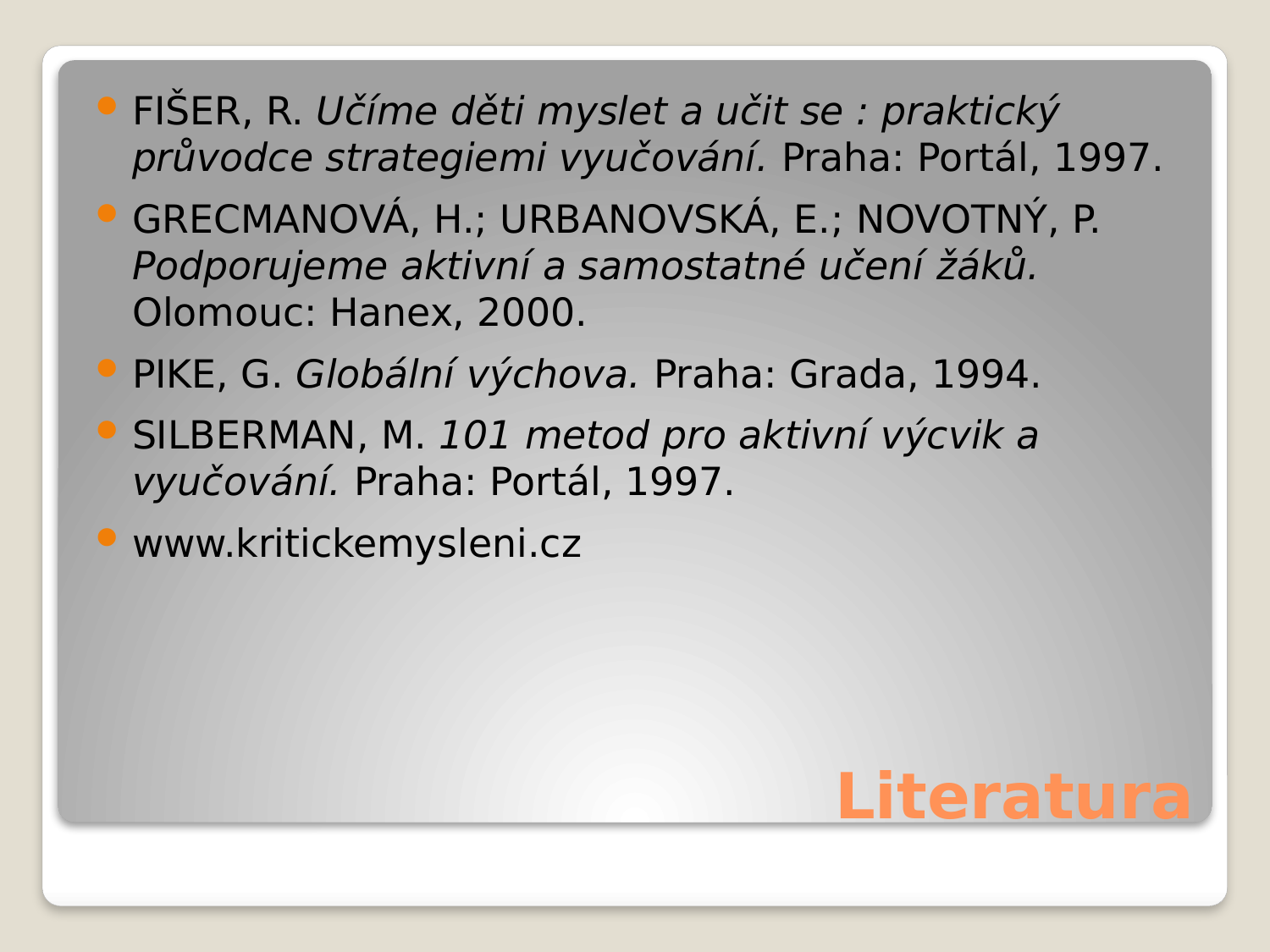

Fišer, R. Učíme děti myslet a učit se : praktický průvodce strategiemi vyučování. Praha: Portál, 1997.
Grecmanová, H.; Urbanovská, E.; Novotný, P. Podporujeme aktivní a samostatné učení žáků. Olomouc: Hanex, 2000.
Pike, G. Globální výchova. Praha: Grada, 1994.
Silberman, M. 101 metod pro aktivní výcvik a vyučování. Praha: Portál, 1997.
www.kritickemysleni.cz

# Literatura